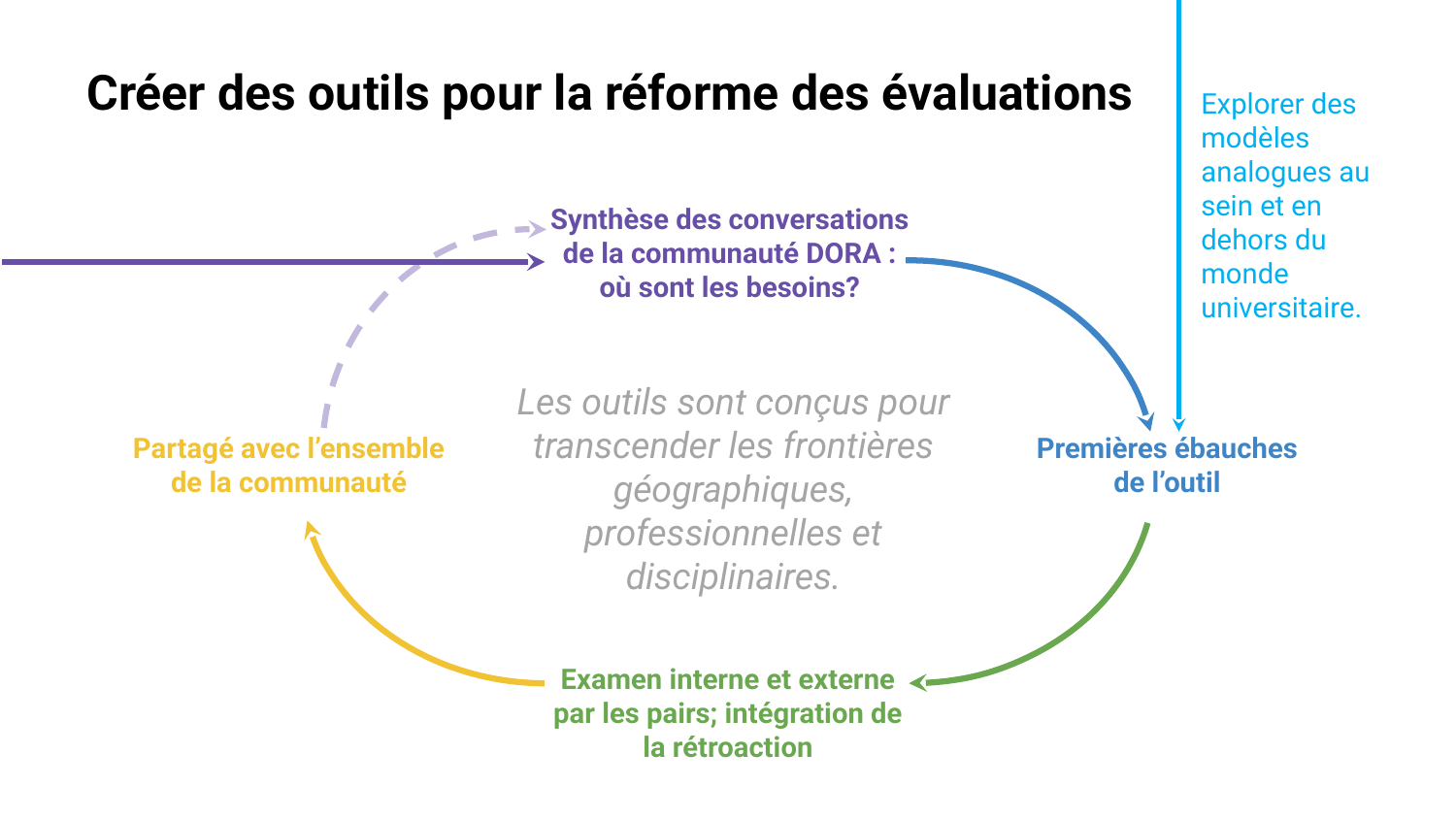

Créer des outils pour la réforme des évaluations
Explorer des modèles analogues au sein et en dehors du monde universitaire.
# Synthèse des conversations de la communauté DORA : où sont les besoins?

Les outils sont conçus pour transcender les frontières géographiques, professionnelles et disciplinaires.
Partagé avec l’ensemble de la communauté
Premières ébauches de l’outil
Examen interne et externe par les pairs; intégration de la rétroaction